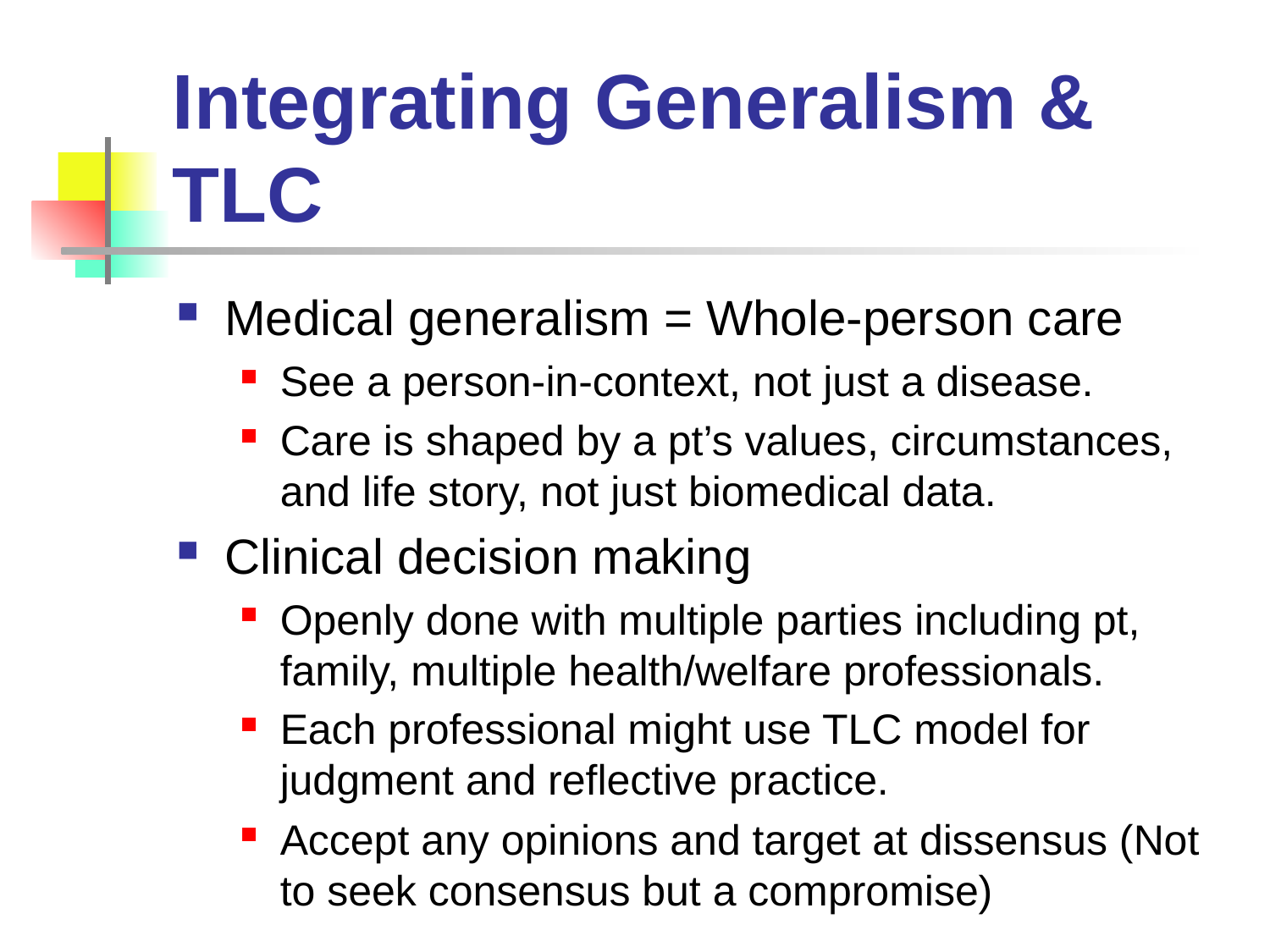

# Integrating Generalism & TLC
Medical generalism = Whole-person care
See a person-in-context, not just a disease.
Care is shaped by a pt’s values, circumstances, and life story, not just biomedical data.
Clinical decision making
Openly done with multiple parties including pt, family, multiple health/welfare professionals.
Each professional might use TLC model for judgment and reflective practice.
Accept any opinions and target at dissensus (Not to seek consensus but a compromise)